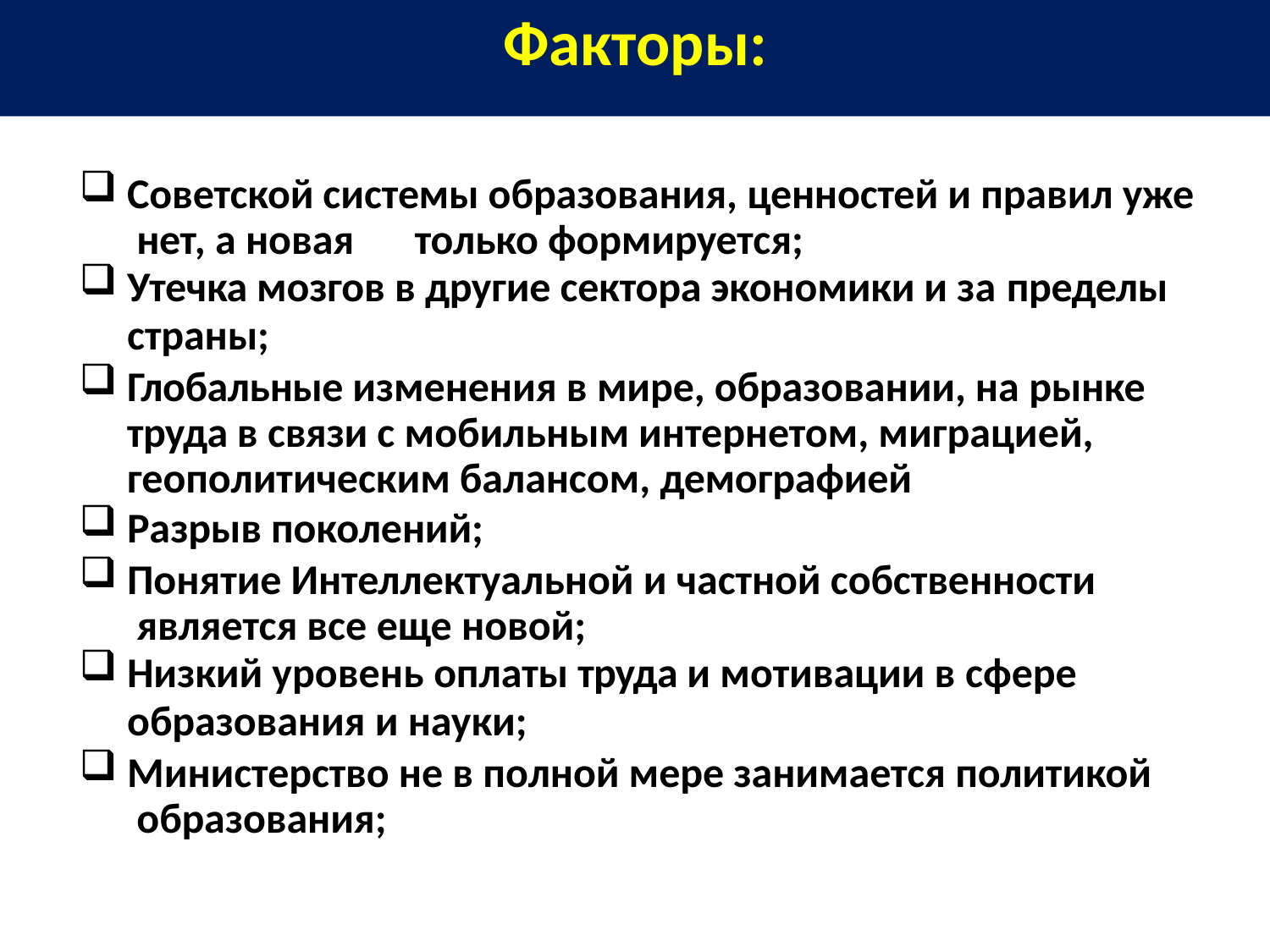

# Факторы:
Советской системы образования, ценностей и правил уже  нет, а новая	только формируется;
Утечка мозгов в другие сектора экономики и за пределы
страны;
Глобальные изменения в мире, образовании, на рынке  труда в связи с мобильным интернетом, миграцией,  геополитическим балансом, демографией
Разрыв поколений;
Понятие Интеллектуальной и частной собственности  является все еще новой;
Низкий уровень оплаты труда и мотивации в сфере
образования и науки;
Министерство не в полной мере занимается политикой  образования;